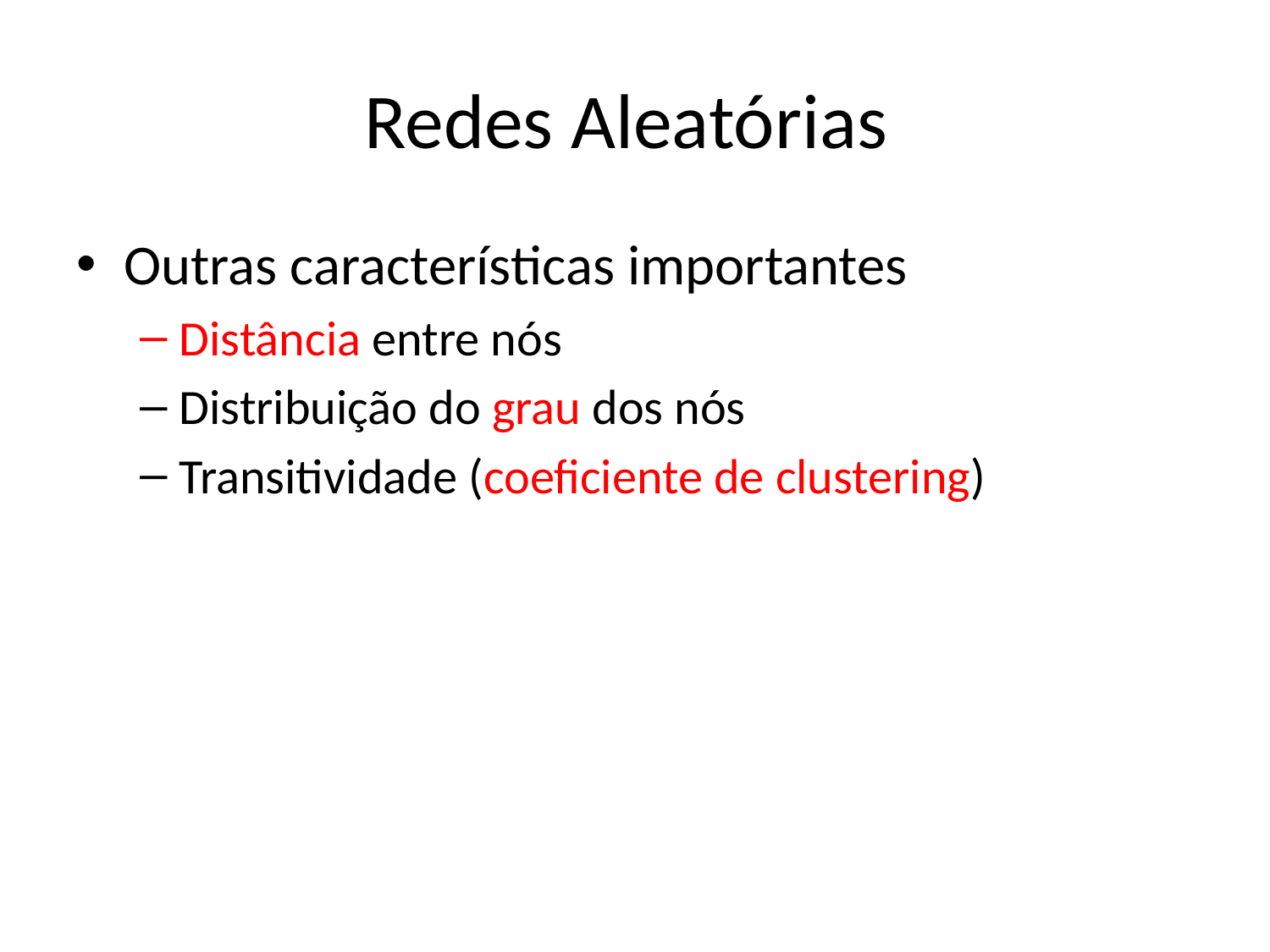

# Redes Aleatórias
Outras características importantes
Distância entre nós
Distribuição do grau dos nós
Transitividade (coeficiente de clustering)